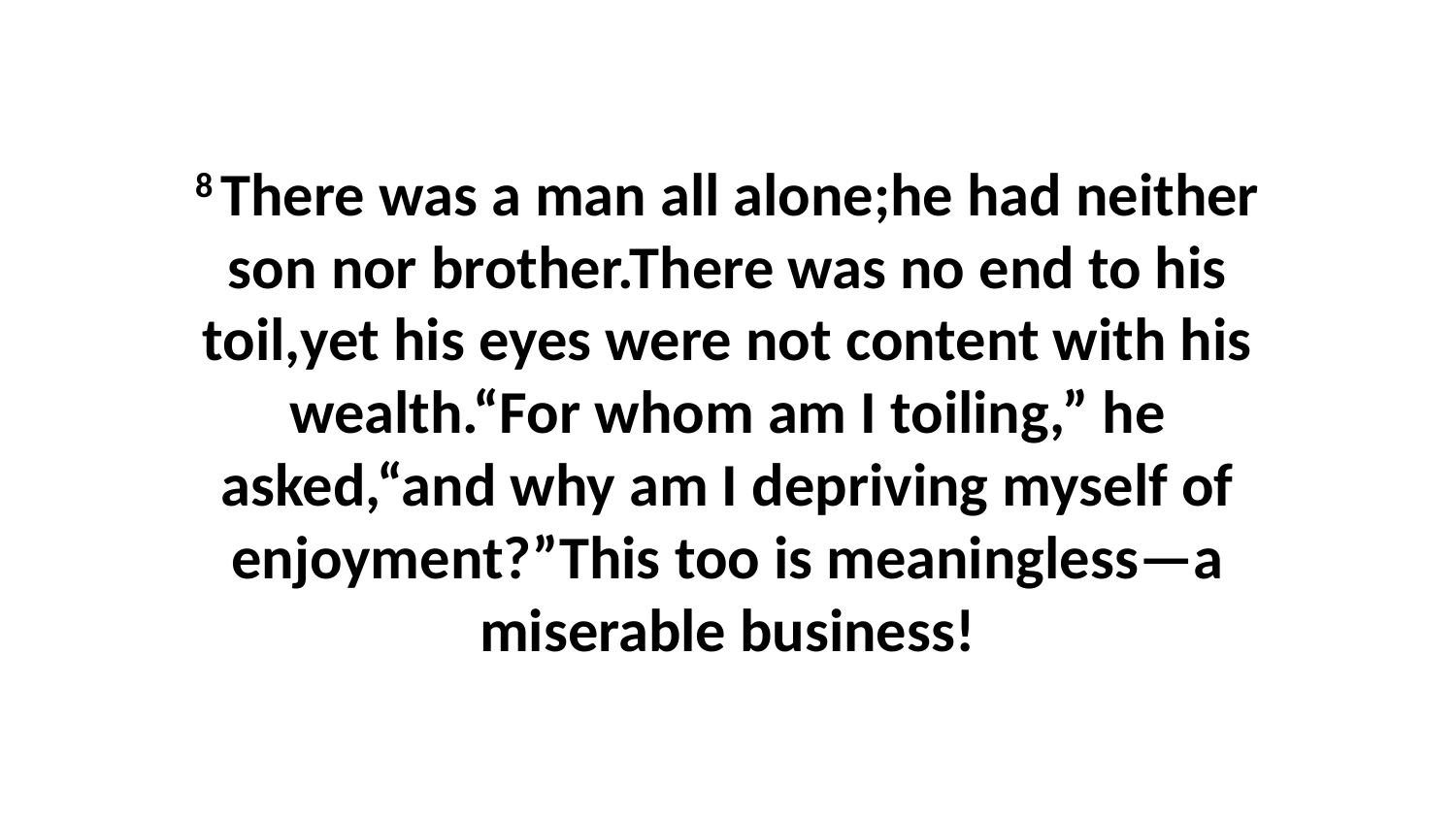

8 There was a man all alone;he had neither son nor brother.There was no end to his toil,yet his eyes were not content with his wealth.“For whom am I toiling,” he asked,“and why am I depriving myself of enjoyment?”This too is meaningless—a miserable business!